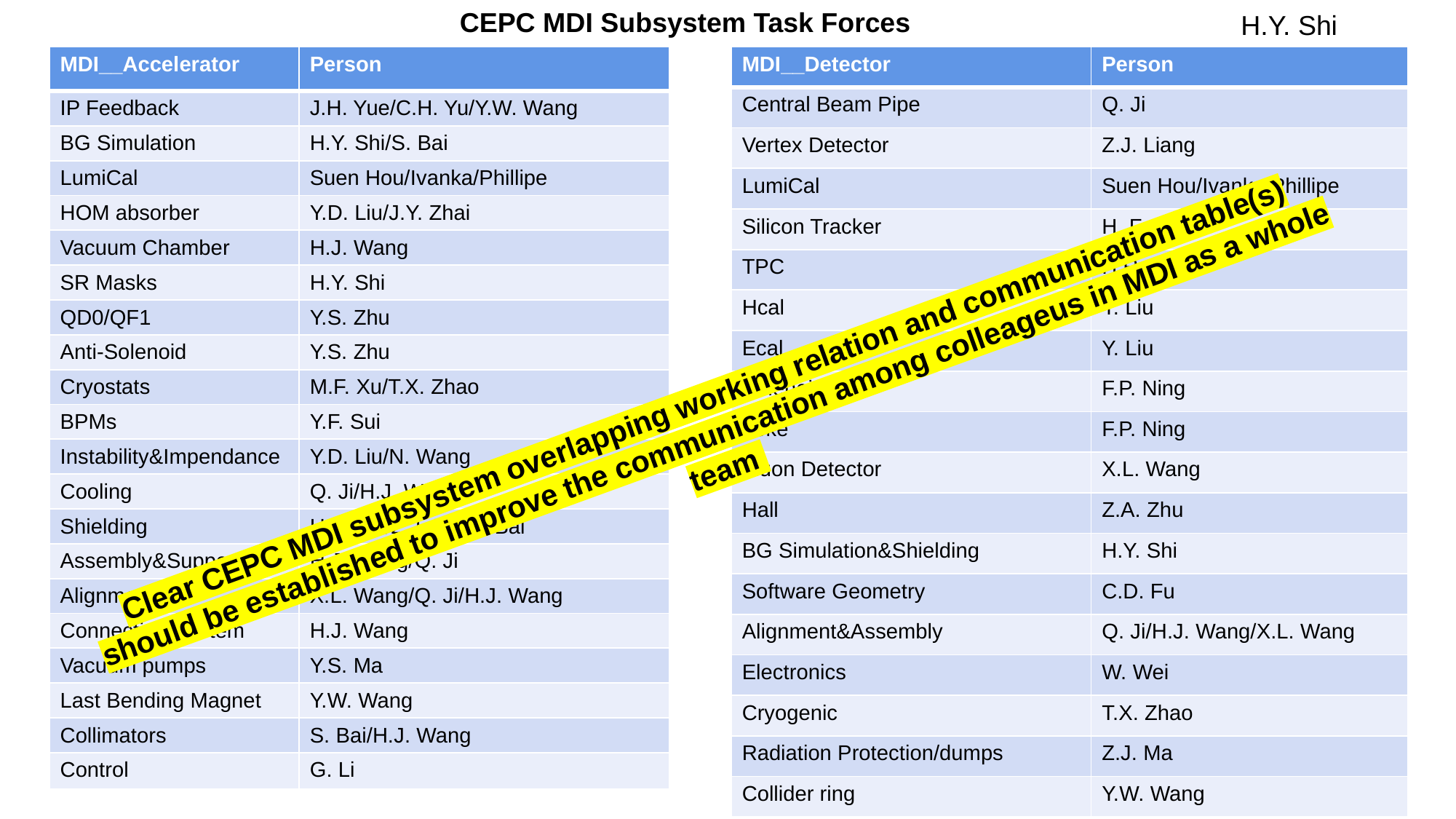

CEPC MDI Subsystem Task Forces
H.Y. Shi
| MDI\_\_Accelerator | Person |
| --- | --- |
| IP Feedback | J.H. Yue/C.H. Yu/Y.W. Wang |
| BG Simulation | H.Y. Shi/S. Bai |
| LumiCal | Suen Hou/Ivanka/Phillipe |
| HOM absorber | Y.D. Liu/J.Y. Zhai |
| Vacuum Chamber | H.J. Wang |
| SR Masks | H.Y. Shi |
| QD0/QF1 | Y.S. Zhu |
| Anti-Solenoid | Y.S. Zhu |
| Cryostats | M.F. Xu/T.X. Zhao |
| BPMs | Y.F. Sui |
| Instability&Impendance | Y.D. Liu/N. Wang |
| Cooling | Q. Ji/H.J. Wang |
| Shielding | H.Y. Shi/Z.J. Ma/S. Bai |
| Assembly&Supporting | H.J. Wang/Q. Ji |
| Alignment | X.L. Wang/Q. Ji/H.J. Wang |
| Connecting System | H.J. Wang |
| Vacuum pumps | Y.S. Ma |
| Last Bending Magnet | Y.W. Wang |
| Collimators | S. Bai/H.J. Wang |
| Control | G. Li |
| MDI\_\_Detector | Person |
| --- | --- |
| Central Beam Pipe | Q. Ji |
| Vertex Detector | Z.J. Liang |
| LumiCal | Suen Hou/Ivanka/Phillipe |
| Silicon Tracker | H. Fox |
| TPC | H.R. Qi |
| Hcal | Y. Liu |
| Ecal | Y. Liu |
| Solenoid | F.P. Ning |
| Yoke | F.P. Ning |
| Muon Detector | X.L. Wang |
| Hall | Z.A. Zhu |
| BG Simulation&Shielding | H.Y. Shi |
| Software Geometry | C.D. Fu |
| Alignment&Assembly | Q. Ji/H.J. Wang/X.L. Wang |
| Electronics | W. Wei |
| Cryogenic | T.X. Zhao |
| Radiation Protection/dumps | Z.J. Ma |
| Collider ring | Y.W. Wang |
Clear CEPC MDI subsystem overlapping working relation and communication table(s) should be established to improve the communication among colleageus in MDI as a whole team
7